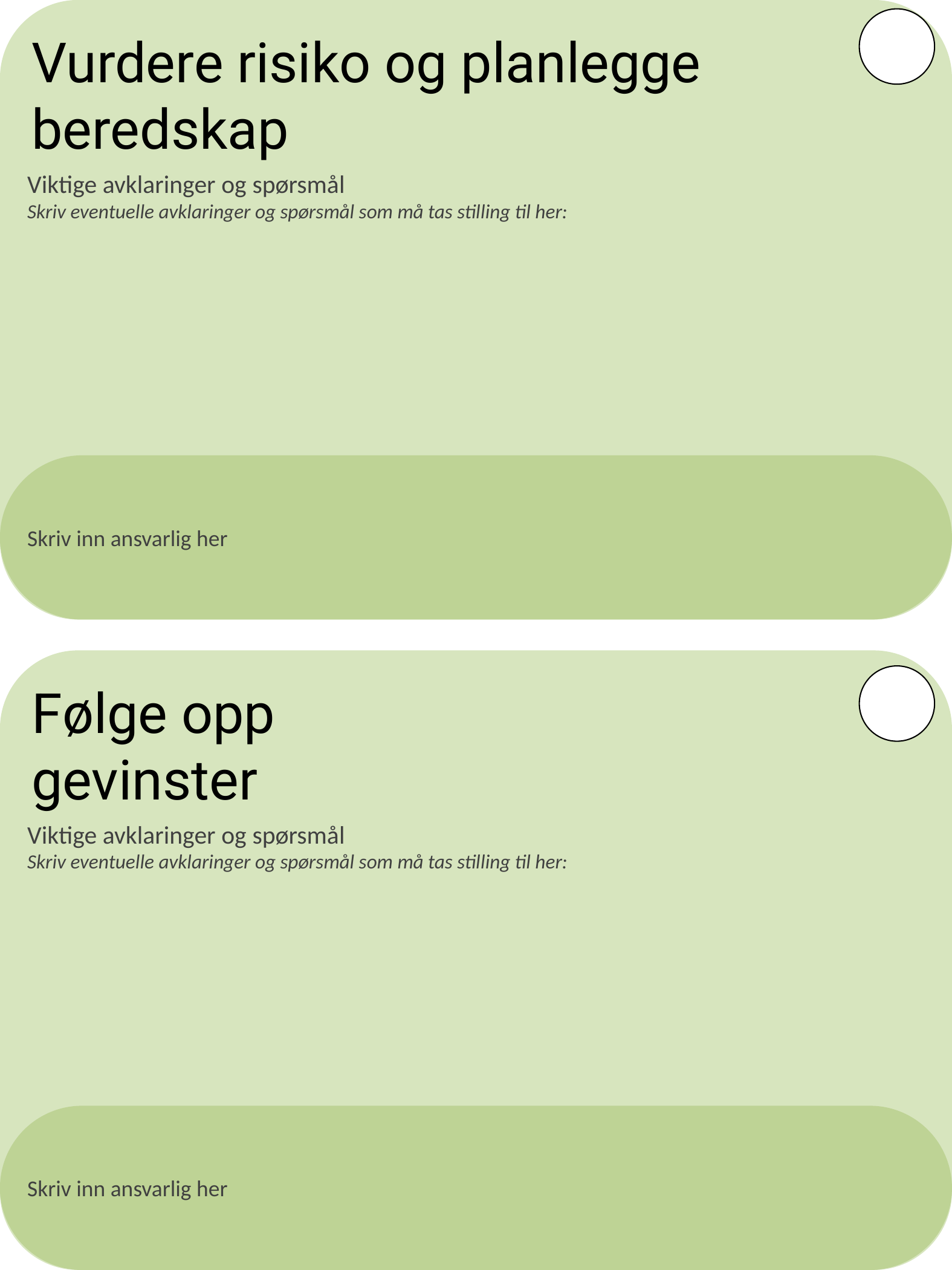

Vurdere risiko og planlegge beredskap

Viktige avklaringer og spørsmål
Skriv eventuelle avklaringer og spørsmål som må tas stilling til her:

Skriv inn ansvarlig her
Følge opp
gevinster

Viktige avklaringer og spørsmål
Skriv eventuelle avklaringer og spørsmål som må tas stilling til her:

Skriv inn ansvarlig her